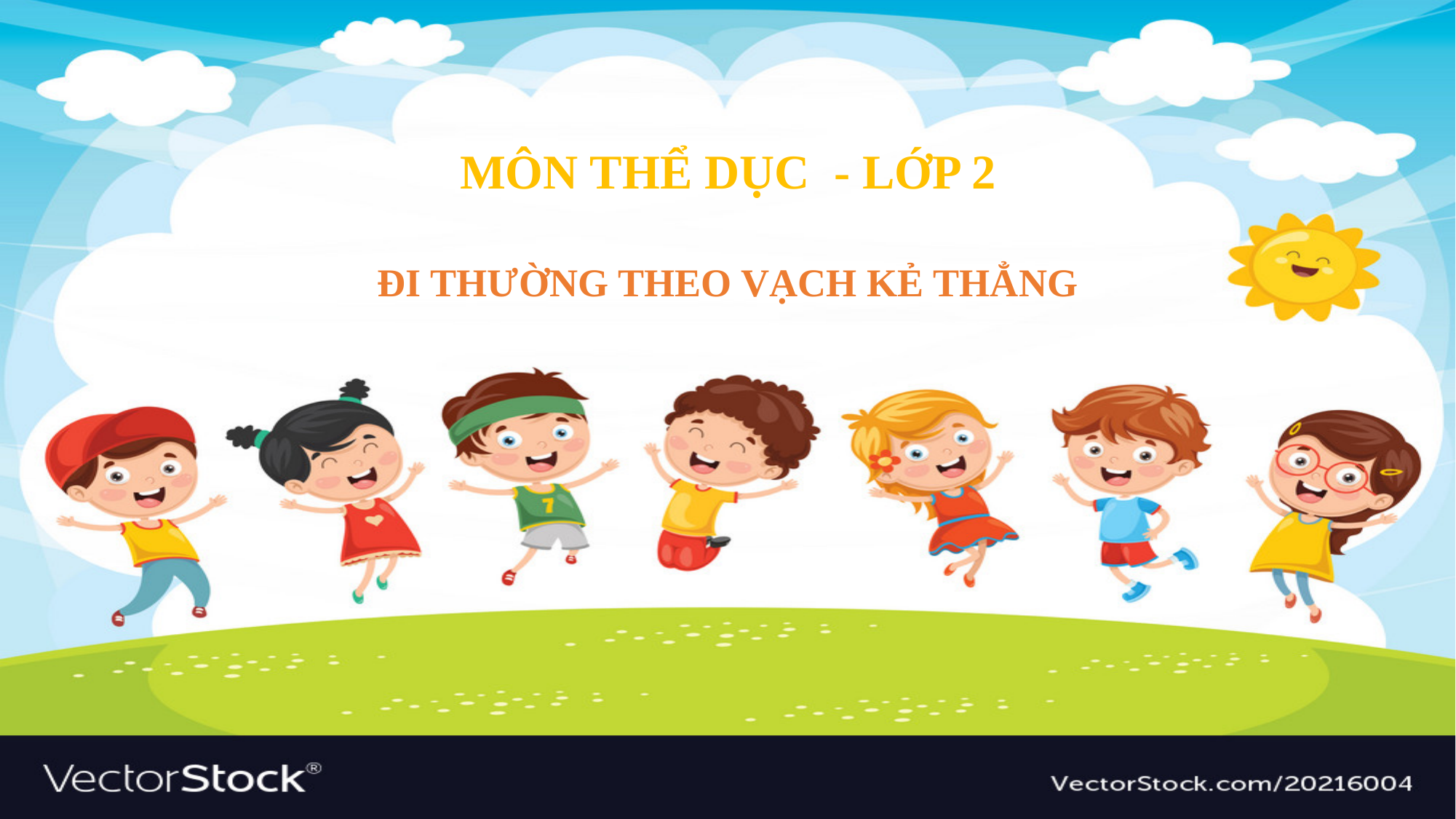

#
MÔN THỂ DỤC  - LỚP 2

ĐI THƯỜNG THEO VẠCH KẺ THẲNG